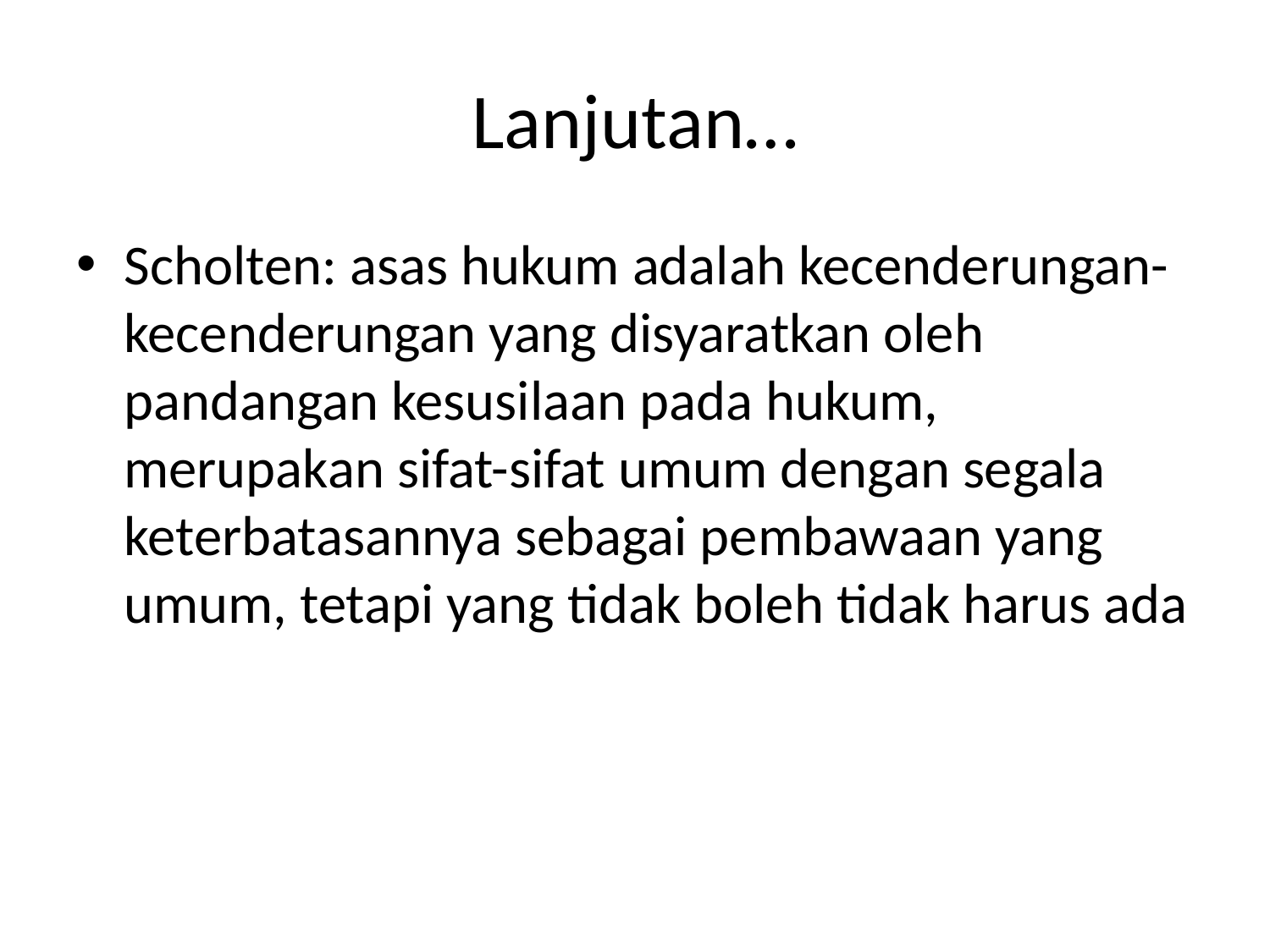

# Lanjutan…
Scholten: asas hukum adalah kecenderungan-kecenderungan yang disyaratkan oleh pandangan kesusilaan pada hukum, merupakan sifat-sifat umum dengan segala keterbatasannya sebagai pembawaan yang umum, tetapi yang tidak boleh tidak harus ada